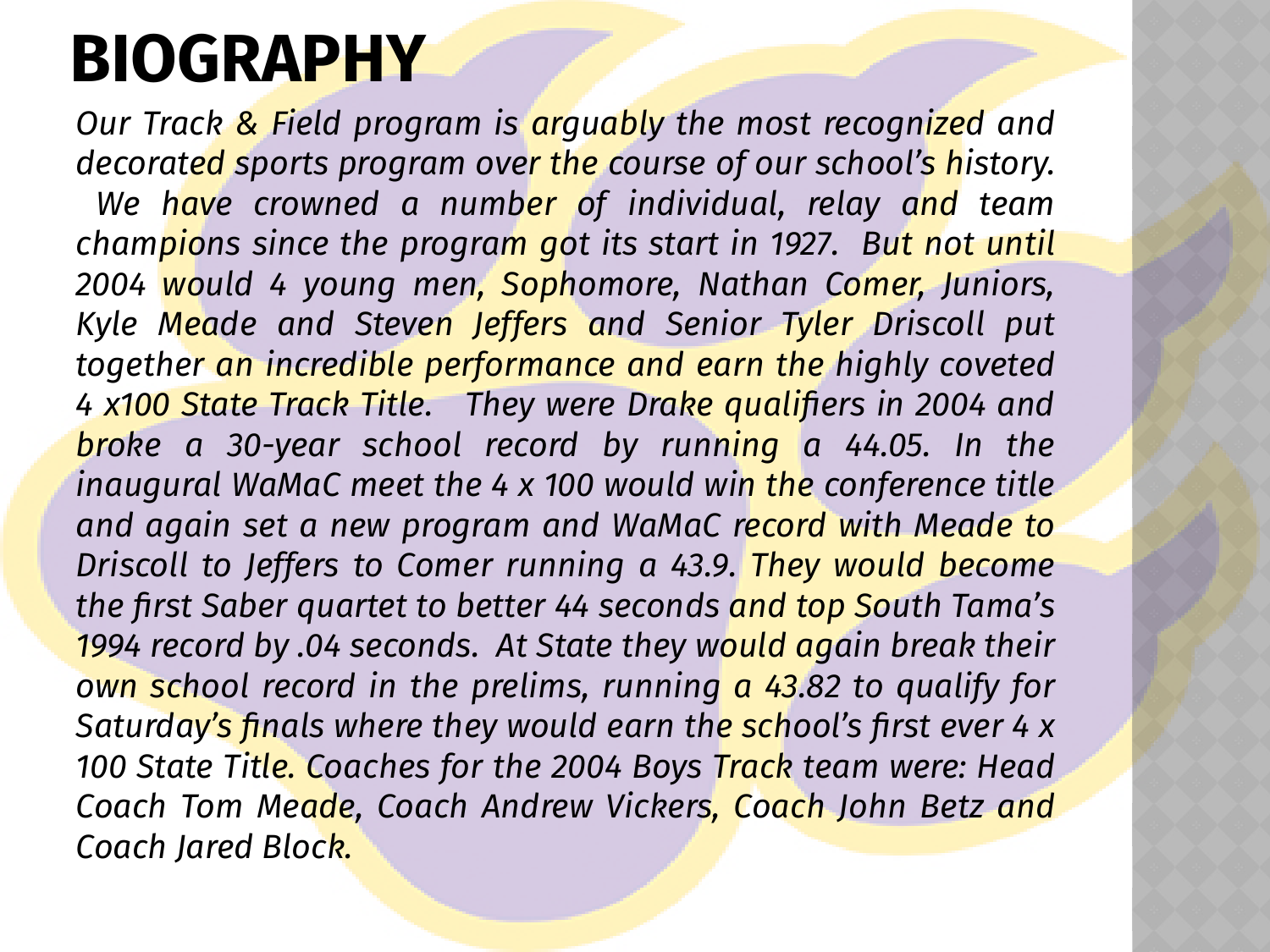

# Biography
Our Track & Field program is arguably the most recognized and decorated sports program over the course of our school’s history.  We have crowned a number of individual, relay and team champions since the program got its start in 1927.  But not until 2004 would 4 young men, Sophomore, Nathan Comer, Juniors, Kyle Meade and Steven Jeffers and Senior Tyler Driscoll put together an incredible performance and earn the highly coveted 4 x100 State Track Title.   They were Drake qualifiers in 2004 and broke a 30-year school record by running a 44.05. In the inaugural WaMaC meet the 4 x 100 would win the conference title and again set a new program and WaMaC record with Meade to Driscoll to Jeffers to Comer running a 43.9. They would become the first Saber quartet to better 44 seconds and top South Tama’s 1994 record by .04 seconds.  At State they would again break their own school record in the prelims, running a 43.82 to qualify for Saturday’s finals where they would earn the school’s first ever 4 x 100 State Title. Coaches for the 2004 Boys Track team were: Head Coach Tom Meade, Coach Andrew Vickers, Coach John Betz and Coach Jared Block.